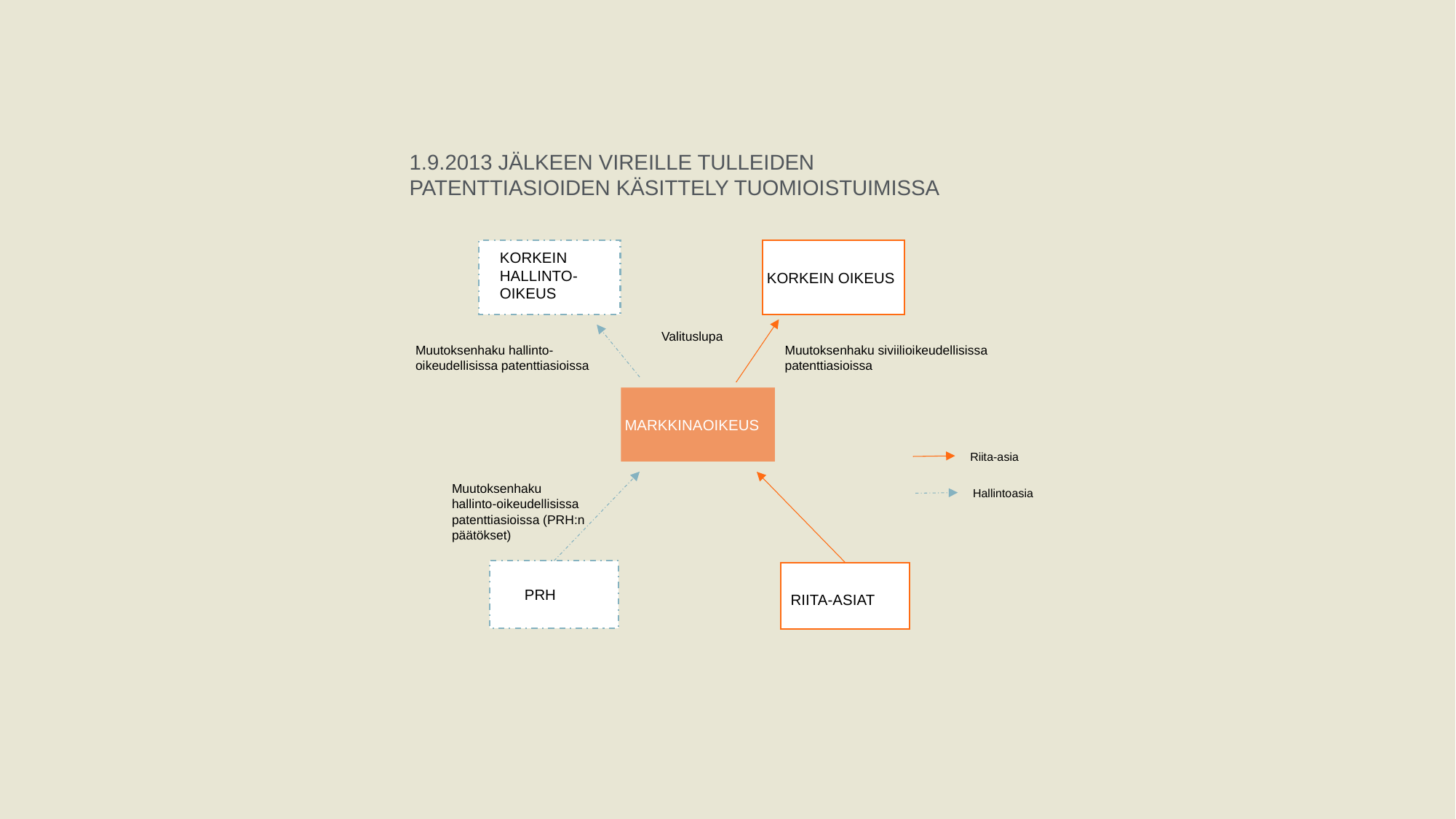

1.9.2013 JÄLKEEN VIREILLE TULLEIDEN PATENTTIASIOIDEN KÄSITTELY TUOMIOISTUIMISSA

KORKEIN HALLINTO-OIKEUS

KORKEIN OIKEUS

Valituslupa

Muutoksenhaku hallinto-oikeudellisissa patenttiasioissa
Muutoksenhaku siviilioikeudellisissa patenttiasioissa

MARKKINAOIKEUS
Riita-asia

Muutoksenhaku hallinto-oikeudellisissa patenttiasioissa (PRH:n päätökset)
Hallintoasia

PRH

RIITA-ASIAT